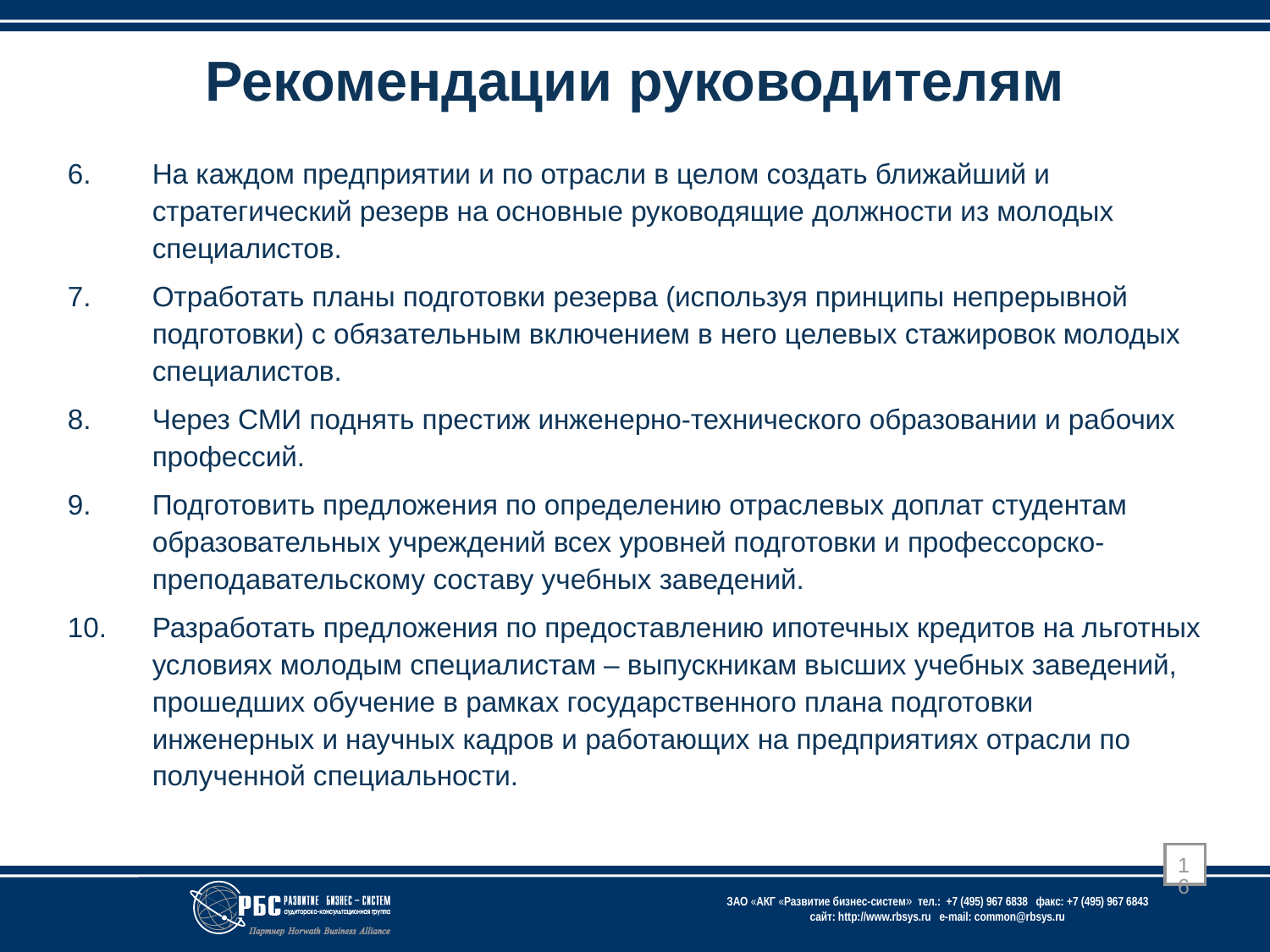

# Рекомендации руководителям
На каждом предприятии и по отрасли в целом создать ближайший и стратегический резерв на основные руководящие должности из молодых специалистов.
Отработать планы подготовки резерва (используя принципы непрерывной подготовки) с обязательным включением в него целевых стажировок молодых специалистов.
Через СМИ поднять престиж инженерно-технического образовании и рабочих профессий.
Подготовить предложения по определению отраслевых доплат студентам образовательных учреждений всех уровней подготовки и профессорско-преподавательскому составу учебных заведений.
Разработать предложения по предоставлению ипотечных кредитов на льготных условиях молодым специалистам – выпускникам высших учебных заведений, прошедших обучение в рамках государственного плана подготовки инженерных и научных кадров и работающих на предприятиях отрасли по полученной специальности.
16